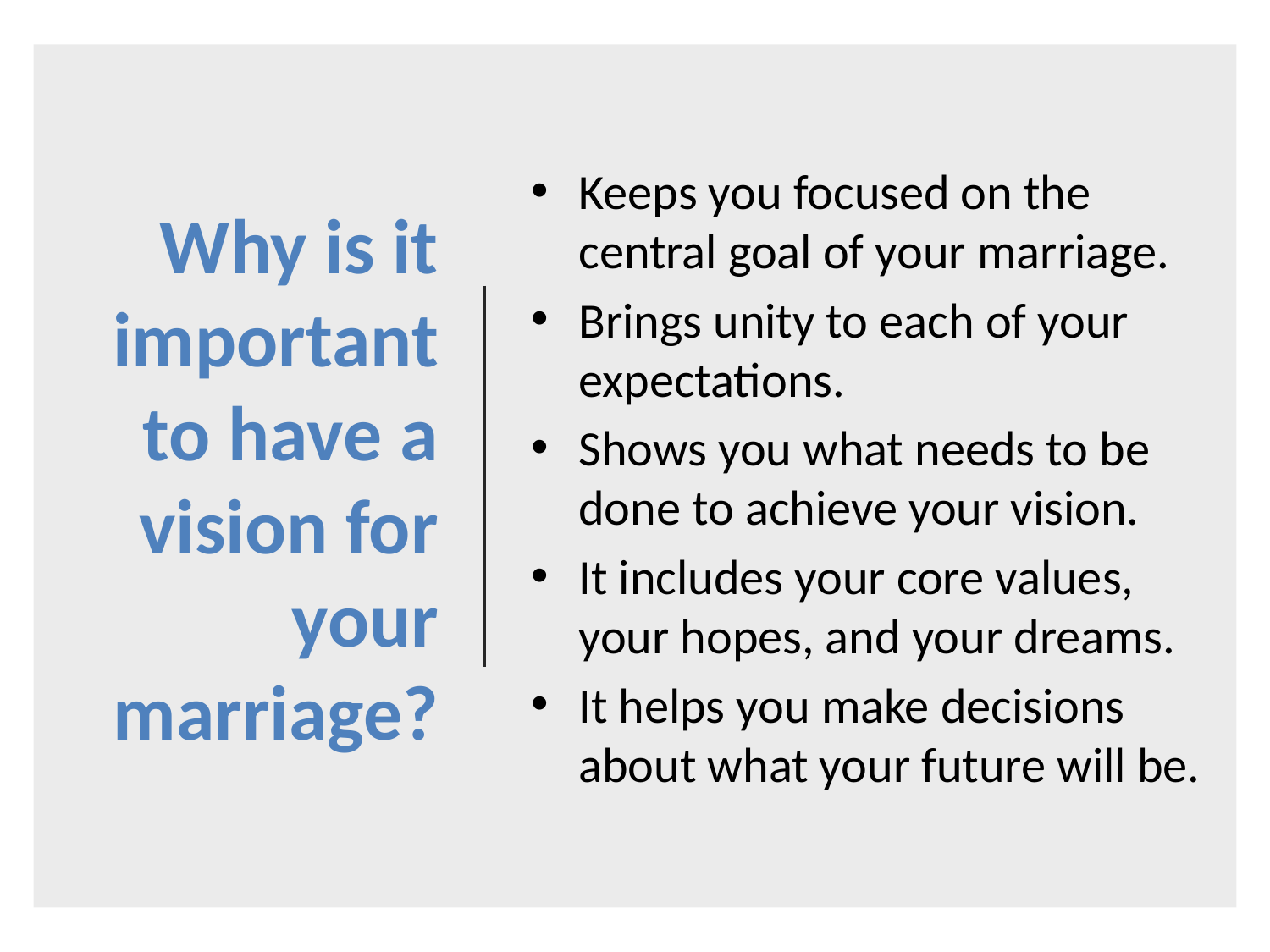

Keeps you focused on the central goal of your marriage.
Brings unity to each of your expectations.
Shows you what needs to be done to achieve your vision.
It includes your core values, your hopes, and your dreams.
It helps you make decisions about what your future will be.
# Why is it important to have a vision for your marriage?